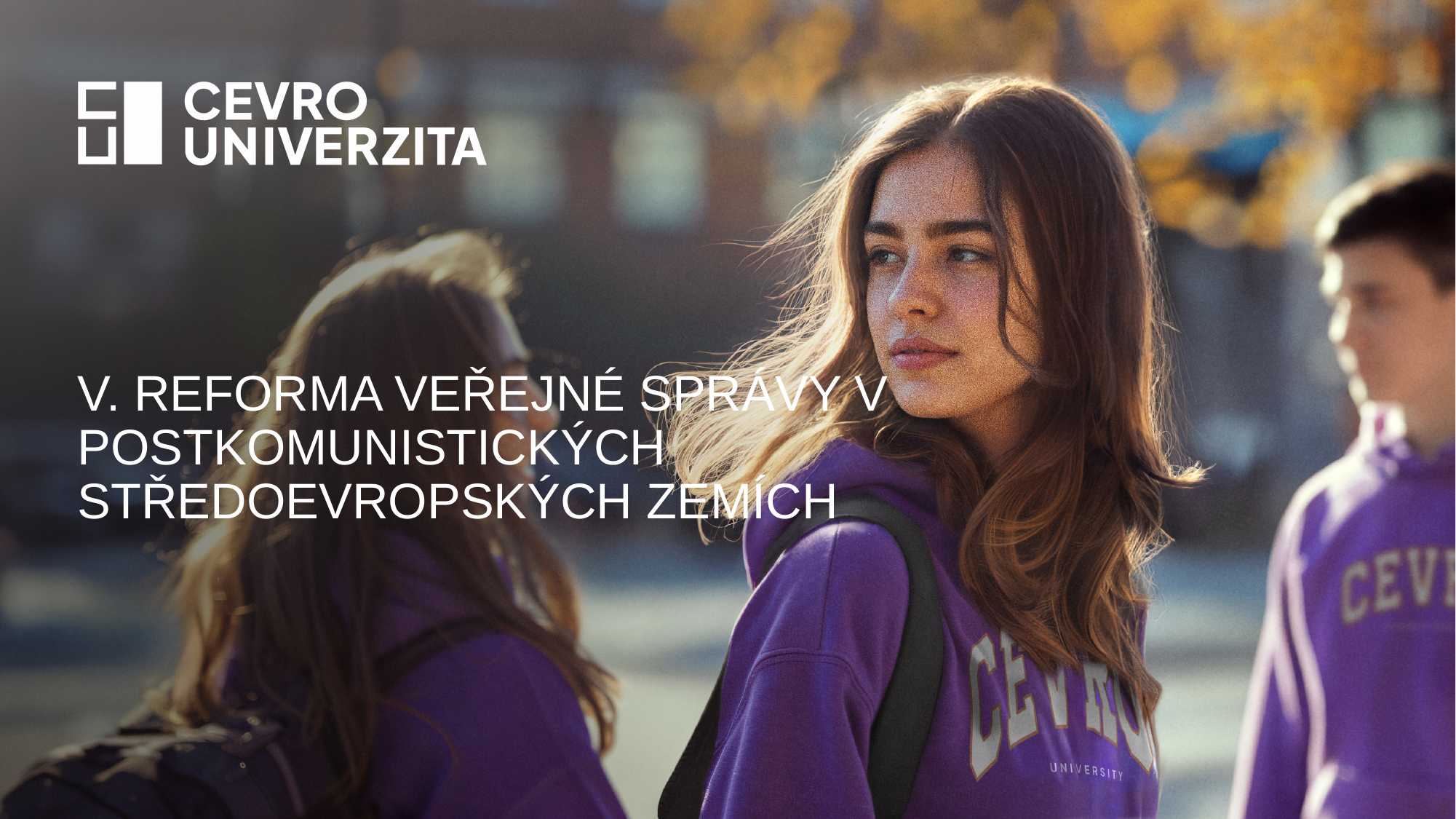

# V. Reforma veřejné správy v postkomunistických středoevropských zemích